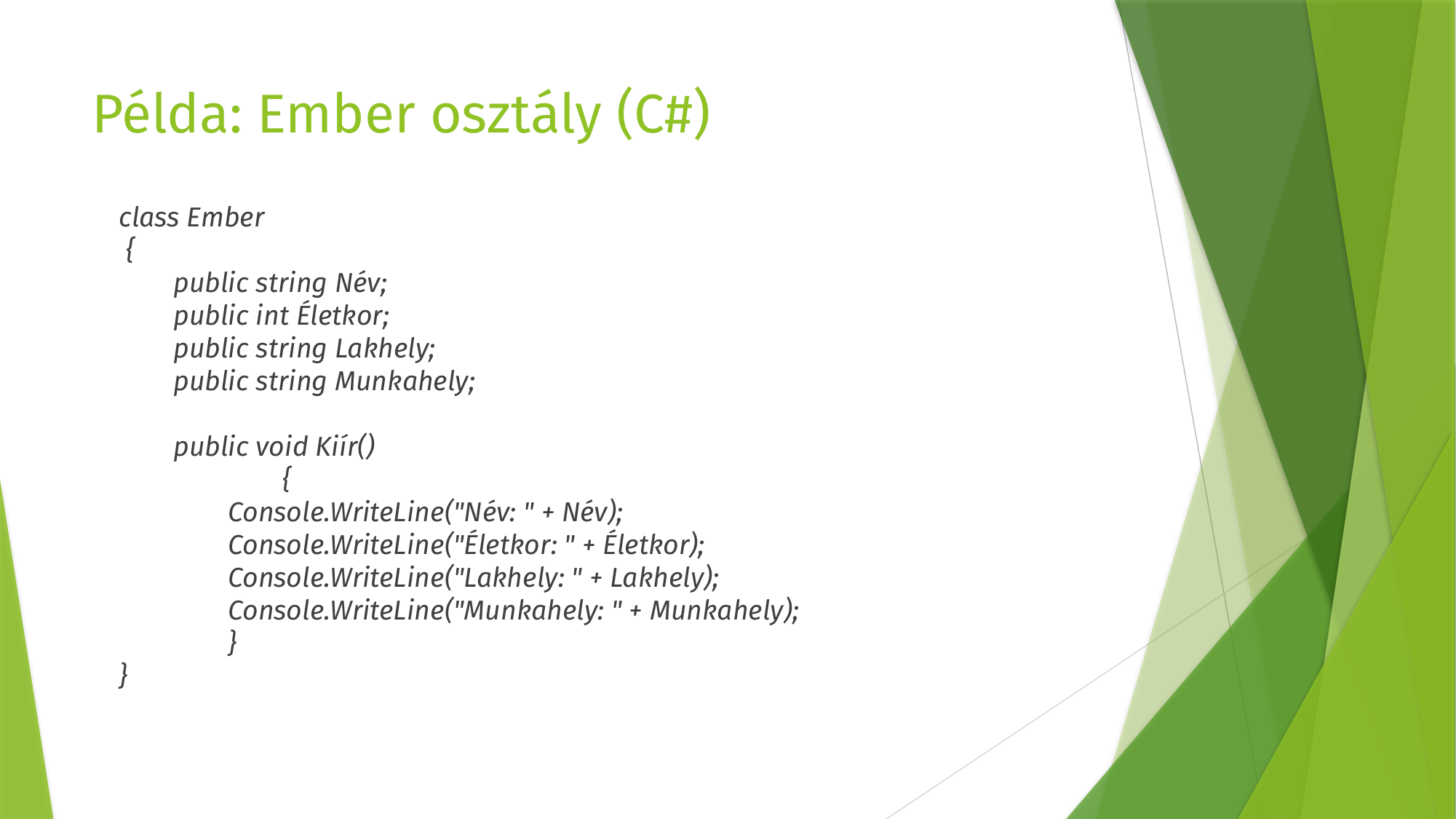

# Példa: Ember osztály (C#)
class Ember
 {
public string Név;
public int Életkor;
public string Lakhely;
public string Munkahely;

public void Kiír()
	{
Console.WriteLine("Név: " + Név);
Console.WriteLine("Életkor: " + Életkor);
Console.WriteLine("Lakhely: " + Lakhely);
Console.WriteLine("Munkahely: " + Munkahely);
	}
}